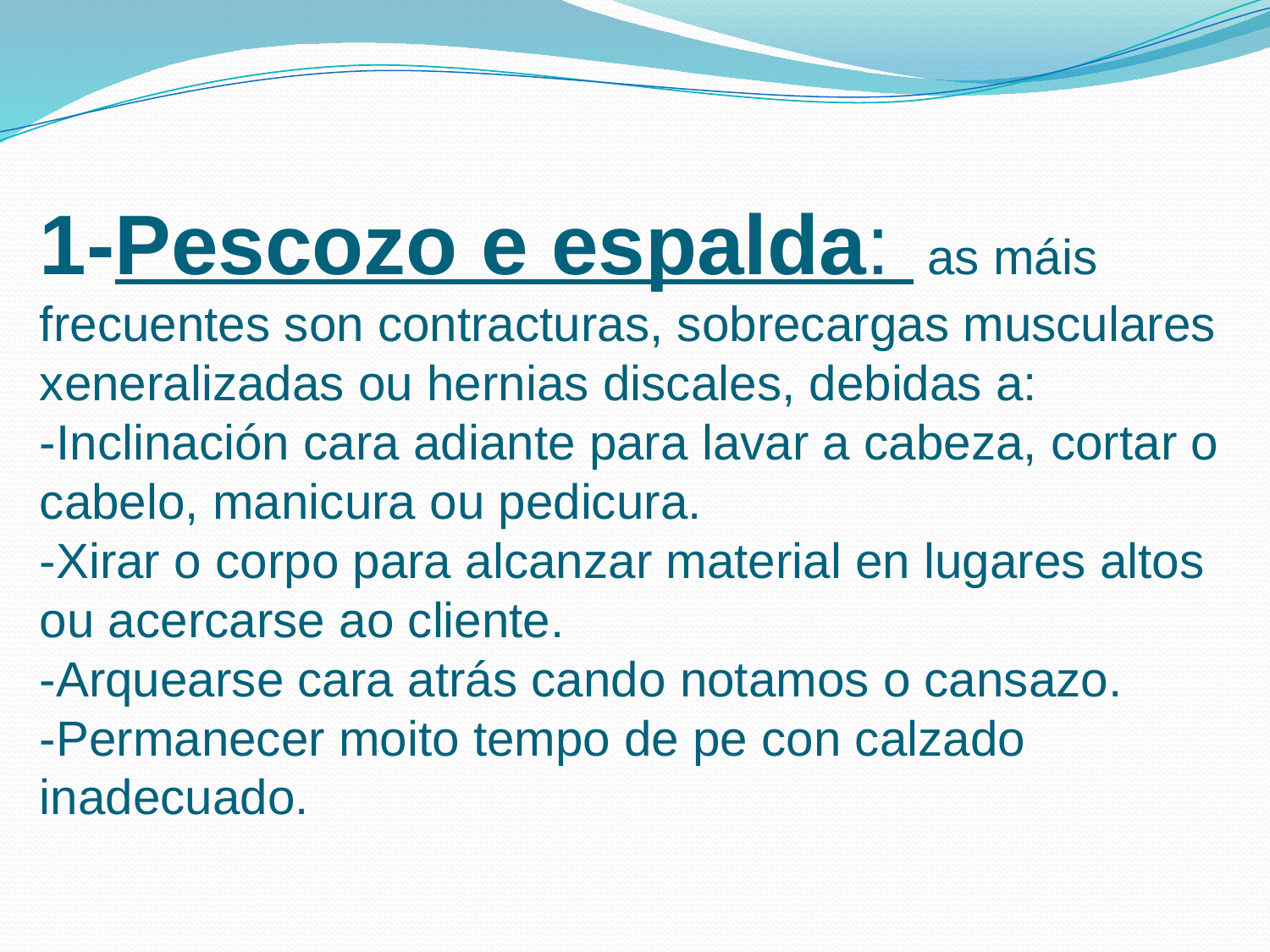

# 1-Pescozo e espalda:  as máis frecuentes son contracturas, sobrecargas musculares xeneralizadas ou hernias discales, debidas a: -Inclinación cara adiante para lavar a cabeza, cortar o cabelo, manicura ou pedicura. -Xirar o corpo para alcanzar material en lugares altos ou acercarse ao cliente. -Arquearse cara atrás cando notamos o cansazo. -Permanecer moito tempo de pe con calzado inadecuado.